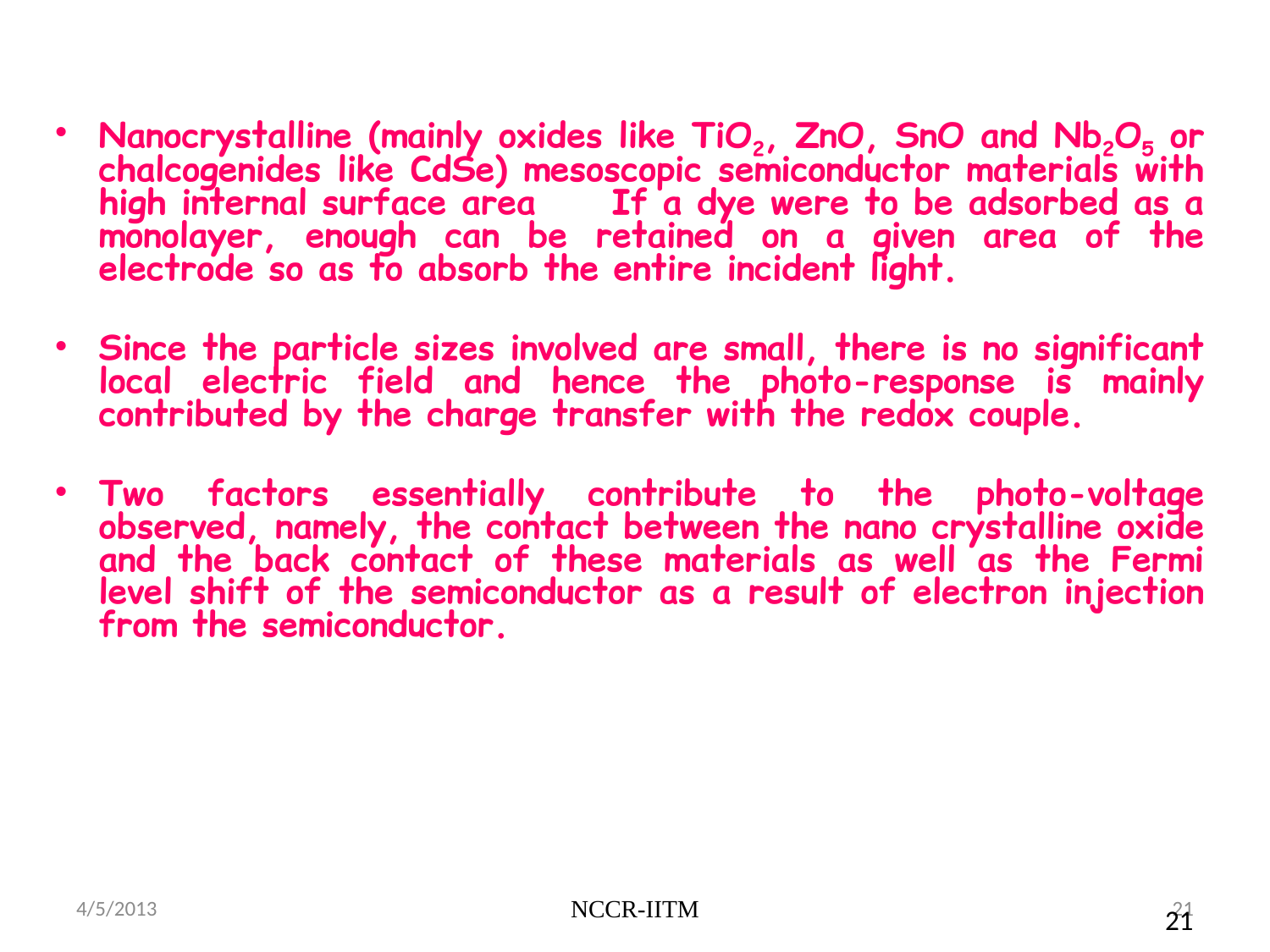

Nanocrystalline (mainly oxides like TiO2, ZnO, SnO and Nb2O5 or chalcogenides like CdSe) mesoscopic semiconductor materials with high internal surface area     If a dye were to be adsorbed as a monolayer, enough can be retained on a given area of the electrode so as to absorb the entire incident light.

Since the particle sizes involved are small, there is no significant local electric field and hence the photo-response is mainly contributed by the charge transfer with the redox couple.

Two factors essentially contribute to the photo-voltage observed, namely, the contact between the nano crystalline oxide and the back contact of these materials as well as the Fermi level shift of the semiconductor as a result of electron injection from the semiconductor.

4/5/2013
NCCR-IITM
21
21